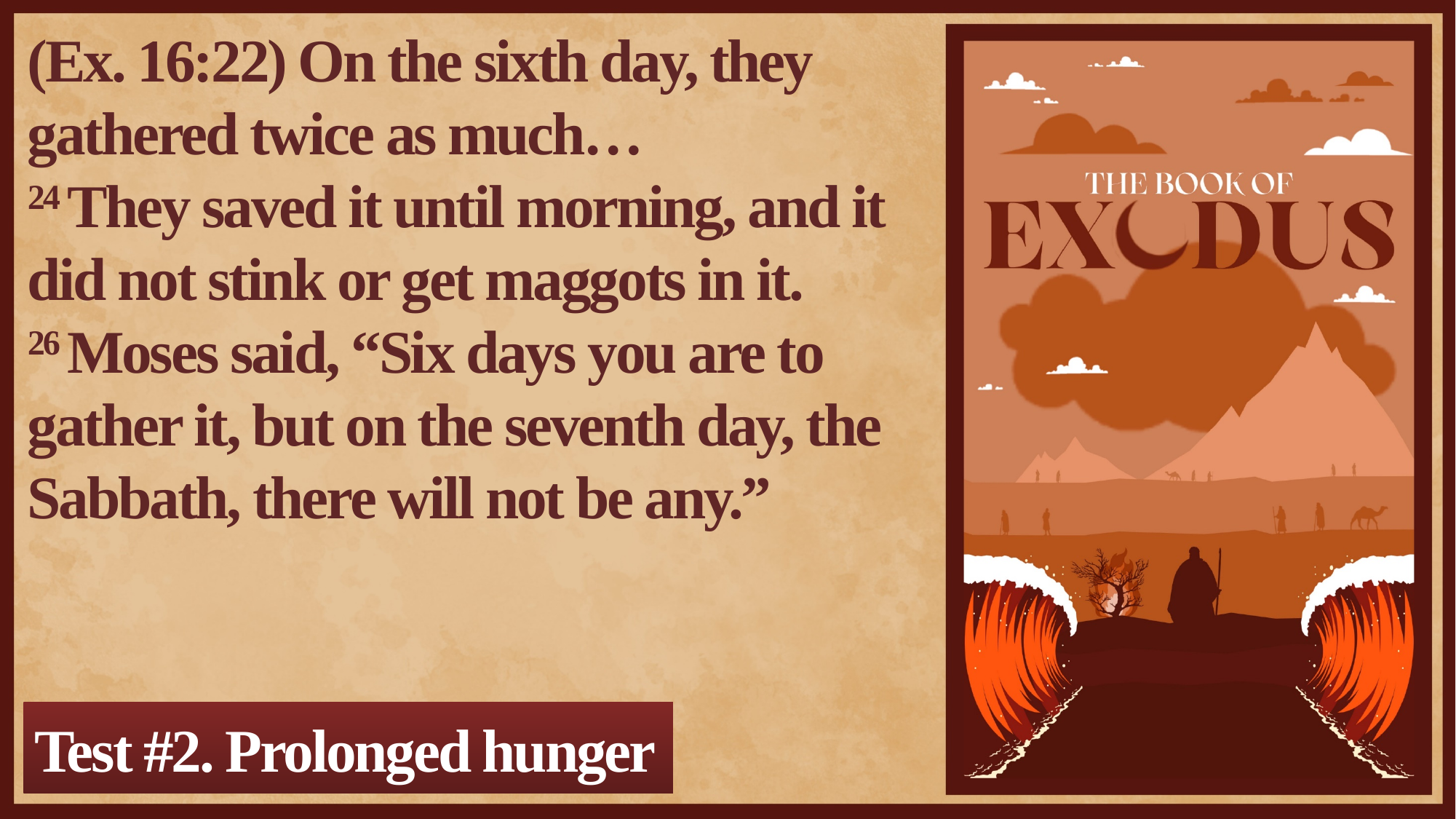

(Ex. 16:22) On the sixth day, they gathered twice as much…
24 They saved it until morning, and it did not stink or get maggots in it.
26 Moses said, “Six days you are to gather it, but on the seventh day, the Sabbath, there will not be any.”
Test #2. Prolonged hunger